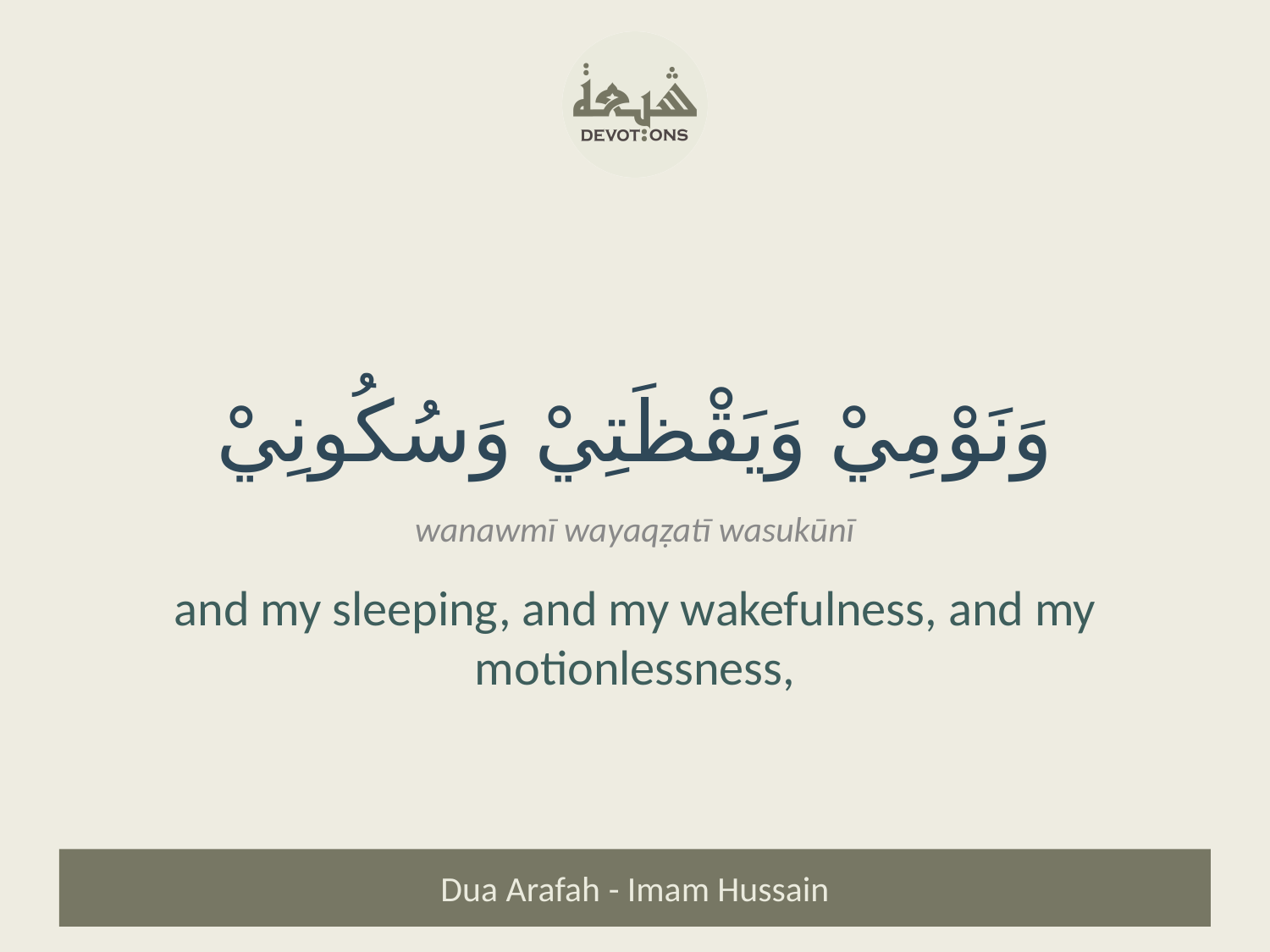

وَنَوْمِيْ وَيَقْظَتِيْ وَسُكُونِيْ
wanawmī wayaqẓatī wasukūnī
and my sleeping, and my wakefulness, and my motionlessness,
Dua Arafah - Imam Hussain